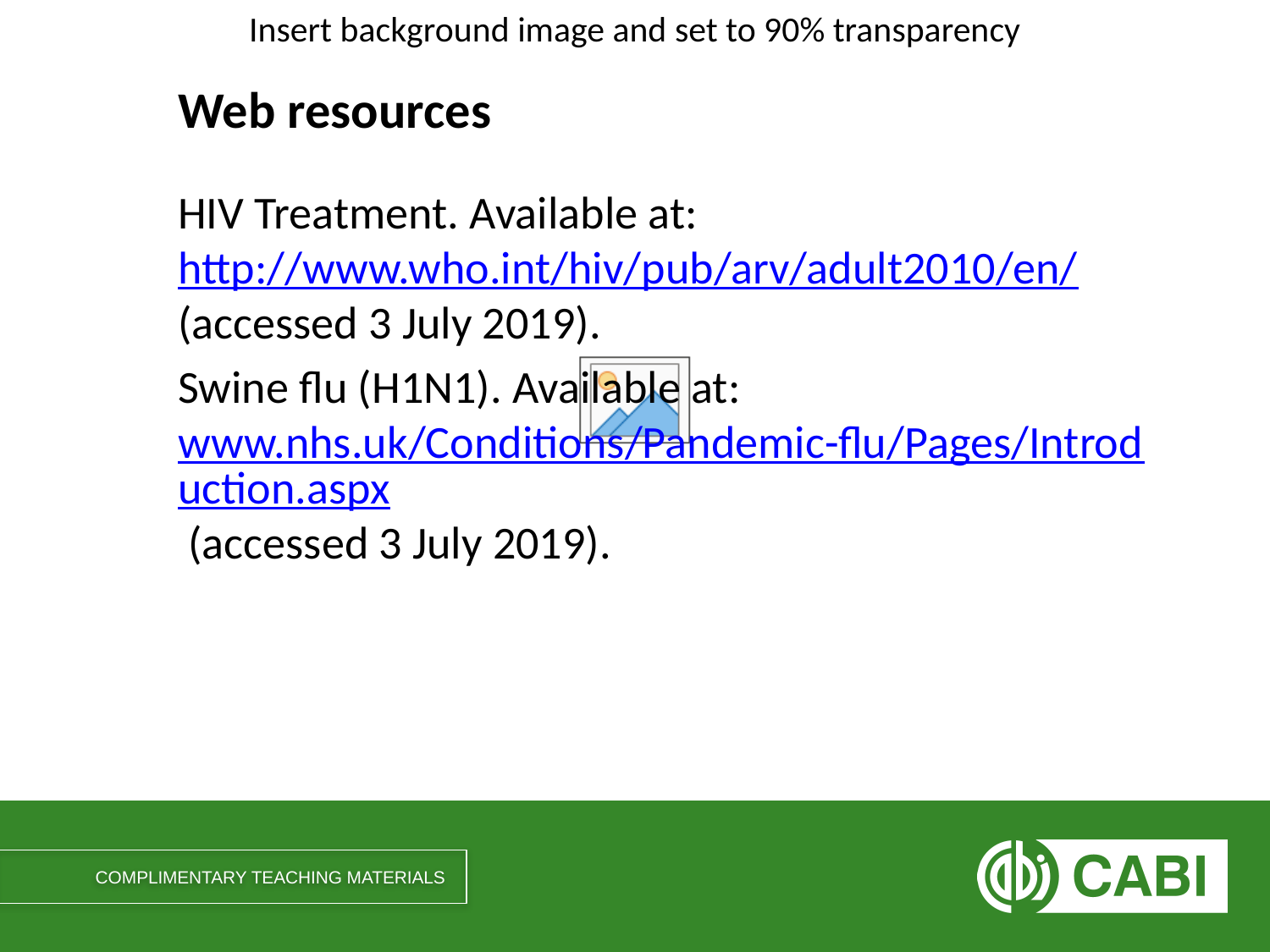

# Web resources
HIV Treatment. Available at: http://www.who.int/hiv/pub/arv/adult2010/en/ (accessed 3 July 2019).
Swine flu (H1N1). Available at: www.nhs.uk/Conditions/Pandemic-flu/Pages/Introduction.aspx (accessed 3 July 2019).